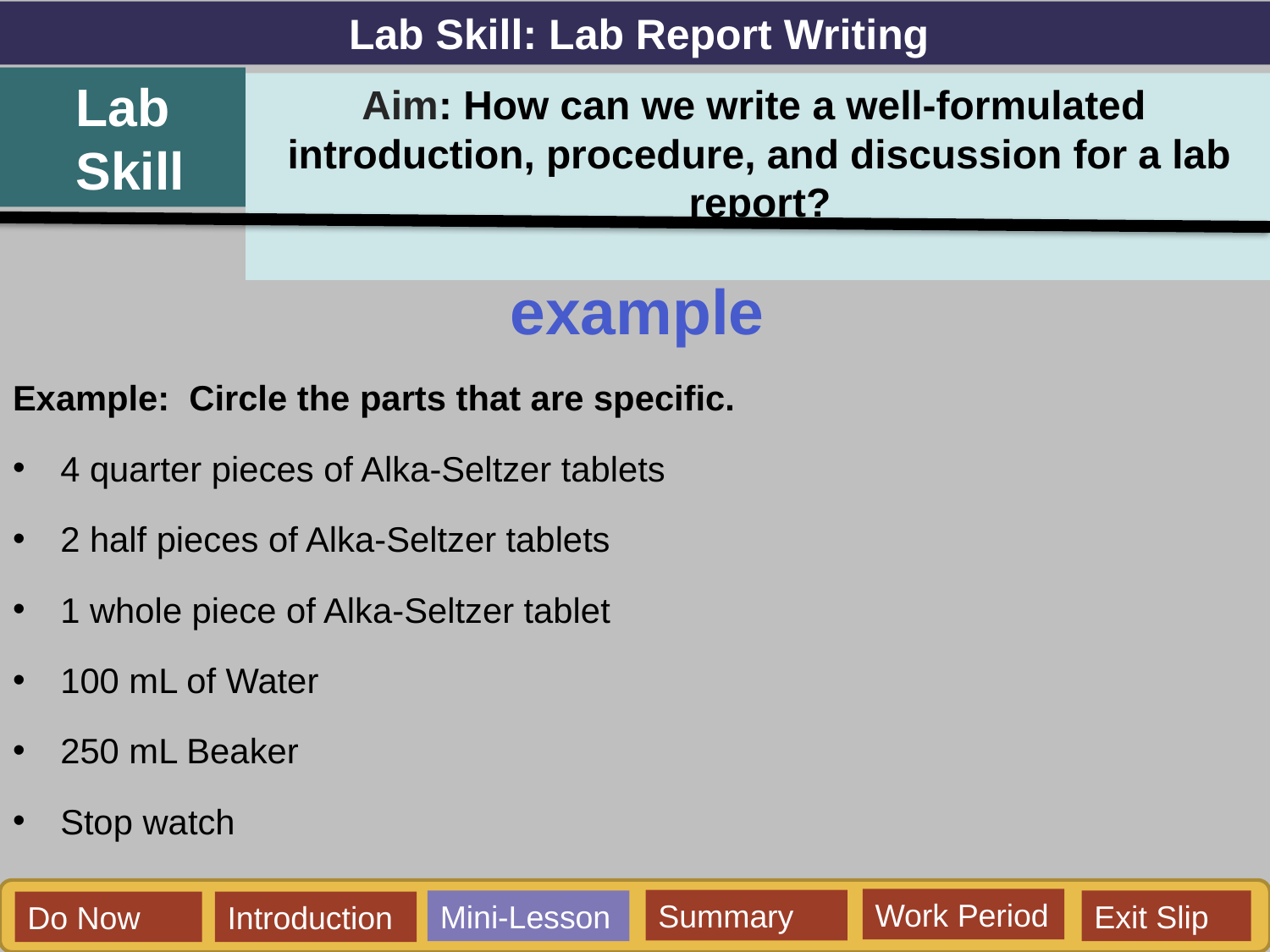

Lab Skill: Lab Report Writing
Lab
 Skill
Aim: How can we write a well-formulated  introduction, procedure, and discussion for a lab report?

example
Example:  Circle the parts that are specific.
4 quarter pieces of Alka-Seltzer tablets
2 half pieces of Alka-Seltzer tablets
1 whole piece of Alka-Seltzer tablet
100 mL of Water
250 mL Beaker
Stop watch

Work Period
Summary
Mini-Lesson
Exit Slip
Do Now
Introduction